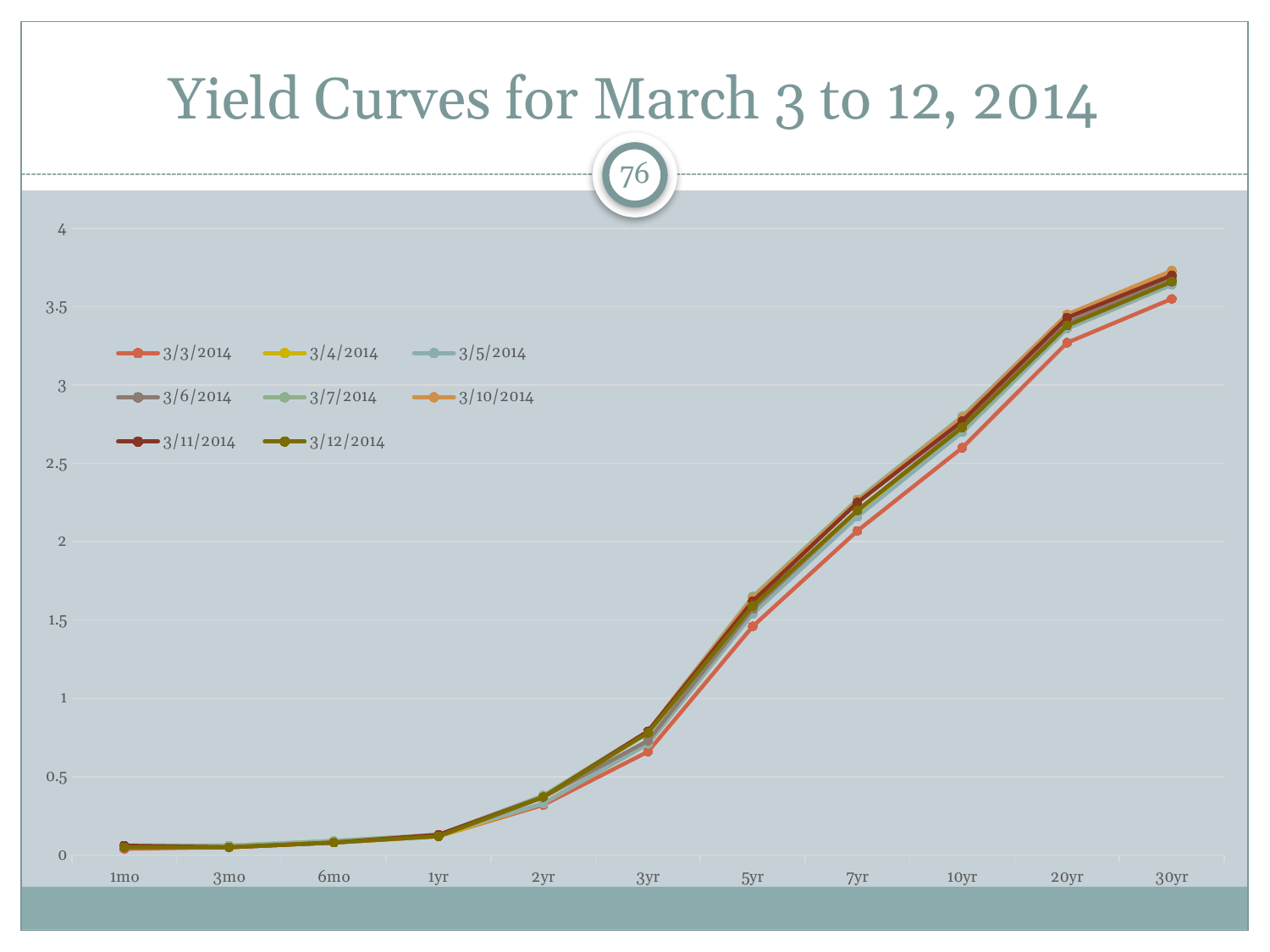

# Yield Curves for March 3 to 12, 2014
76

### Chart

| Category | 3/3/2014 | 3/4/2014 | 3/5/2014 | 3/6/2014 | 3/7/2014 | 3/10/2014 | 3/11/2014 | 3/12/2014 |
|---|---|---|---|---|---|---|---|---|
| 1mo | 0.04 | 0.06 | 0.06 | 0.06 | 0.06 | 0.05 | 0.06 | 0.05 |
| 3mo | 0.05 | 0.05 | 0.06 | 0.05 | 0.06 | 0.05 | 0.05 | 0.05 |
| 6mo | 0.08 | 0.08 | 0.09 | 0.08 | 0.09 | 0.08 | 0.08 | 0.08 |
| 1yr | 0.12 | 0.12 | 0.13 | 0.12 | 0.13 | 0.12 | 0.13 | 0.12 |
| 2yr | 0.32 | 0.33 | 0.33 | 0.37 | 0.38 | 0.37 | 0.37 | 0.37 |
| 3yr | 0.66 | 0.71 | 0.71 | 0.73 | 0.79 | 0.79 | 0.79 | 0.78 |
| 5yr | 1.46 | 1.54 | 1.54 | 1.57 | 1.65 | 1.64 | 1.62 | 1.59 |
| 7yr | 2.07 | 2.17 | 2.16 | 2.2 | 2.27 | 2.26 | 2.25 | 2.2 |
| 10yr | 2.6 | 2.7 | 2.7 | 2.74 | 2.8 | 2.79 | 2.77 | 2.73 |
| 20yr | 3.27 | 3.36 | 3.36 | 3.4 | 3.45 | 3.45 | 3.43 | 3.38 |
| 30yr | 3.55 | 3.64 | 3.64 | 3.68 | 3.72 | 3.73 | 3.7 | 3.66 |